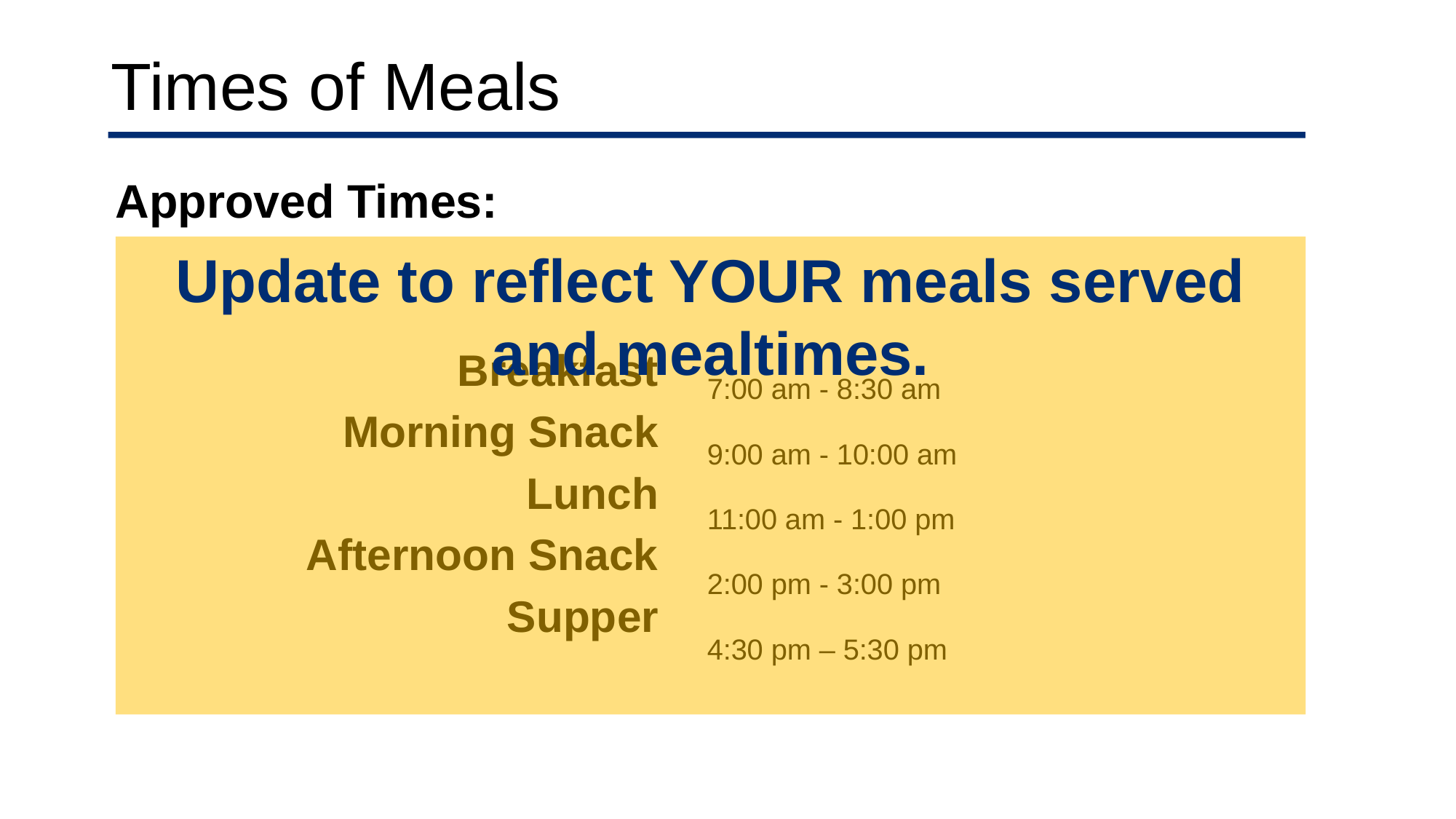

Times of Meals

Approved Times:
Update to reflect YOUR meals served and mealtimes.
Breakfast
Morning Snack
Lunch
Afternoon Snack
Supper

7:00 am - 8:30 am
9:00 am - 10:00 am
11:00 am - 1:00 pm
2:00 pm - 3:00 pm
4:30 pm – 5:30 pm